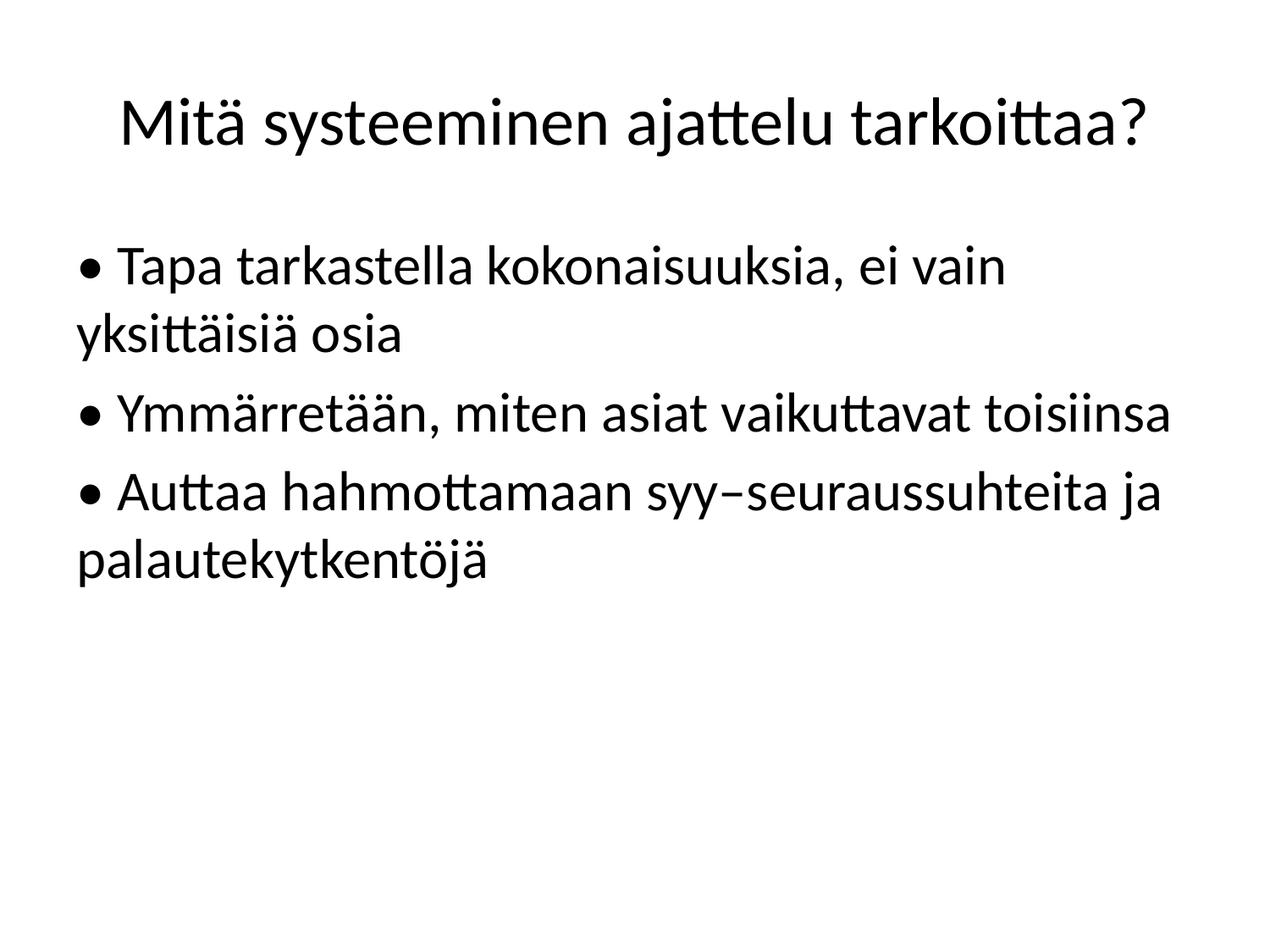

# Mitä systeeminen ajattelu tarkoittaa?
• Tapa tarkastella kokonaisuuksia, ei vain yksittäisiä osia
• Ymmärretään, miten asiat vaikuttavat toisiinsa
• Auttaa hahmottamaan syy–seuraussuhteita ja palautekytkentöjä